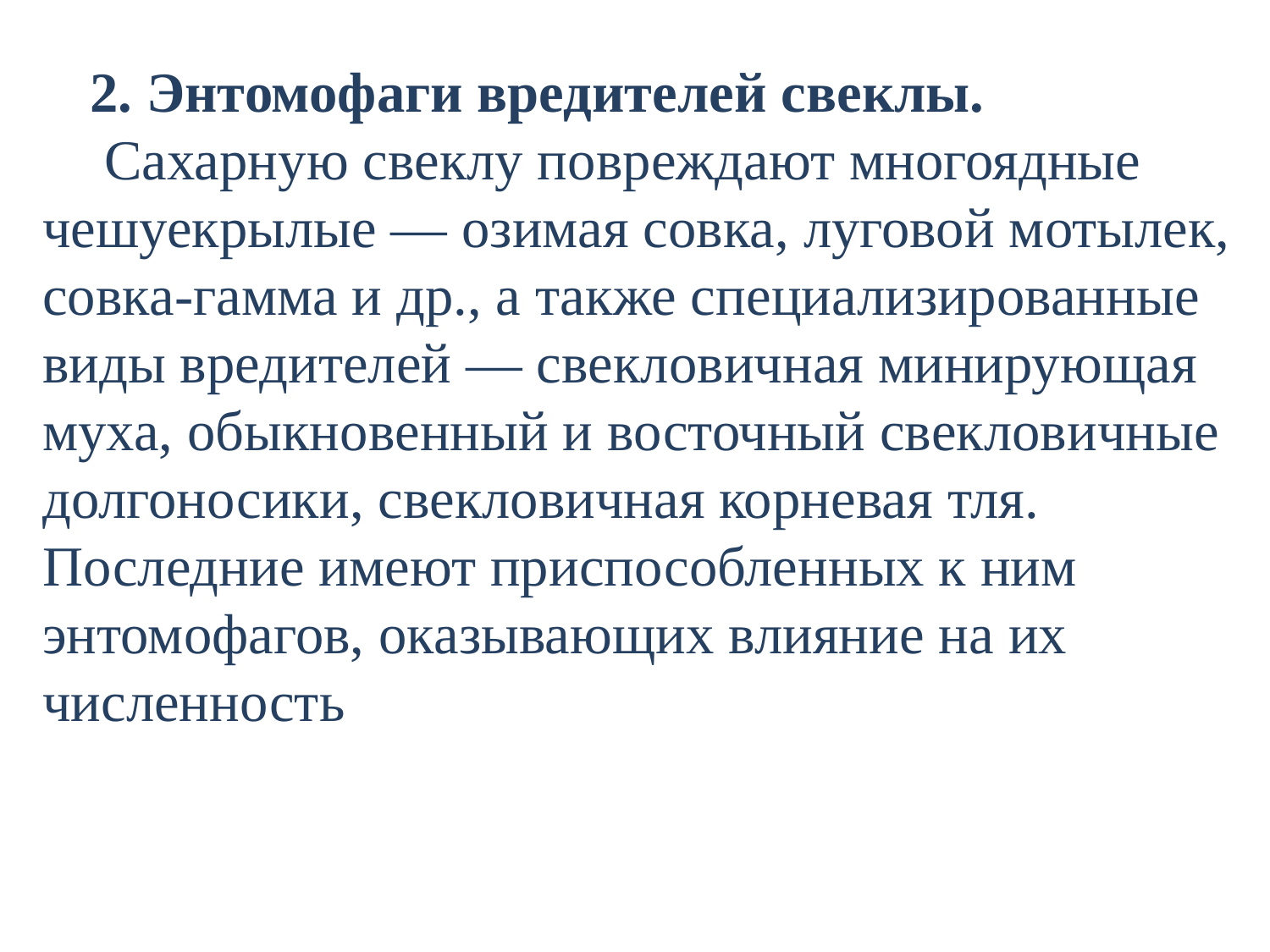

2. Энтомофаги вредителей свеклы.
 Сахарную свеклу повреждают многоядные чешуекрылые — озимая совка, луговой мотылек, совка-гамма и др., а также специализированные виды вредителей — свекловичная минирующая муха, обыкновенный и восточный свекловичные долгоносики, свекловичная корневая тля. Последние имеют приспособленных к ним энтомофагов, оказывающих влияние на их численность